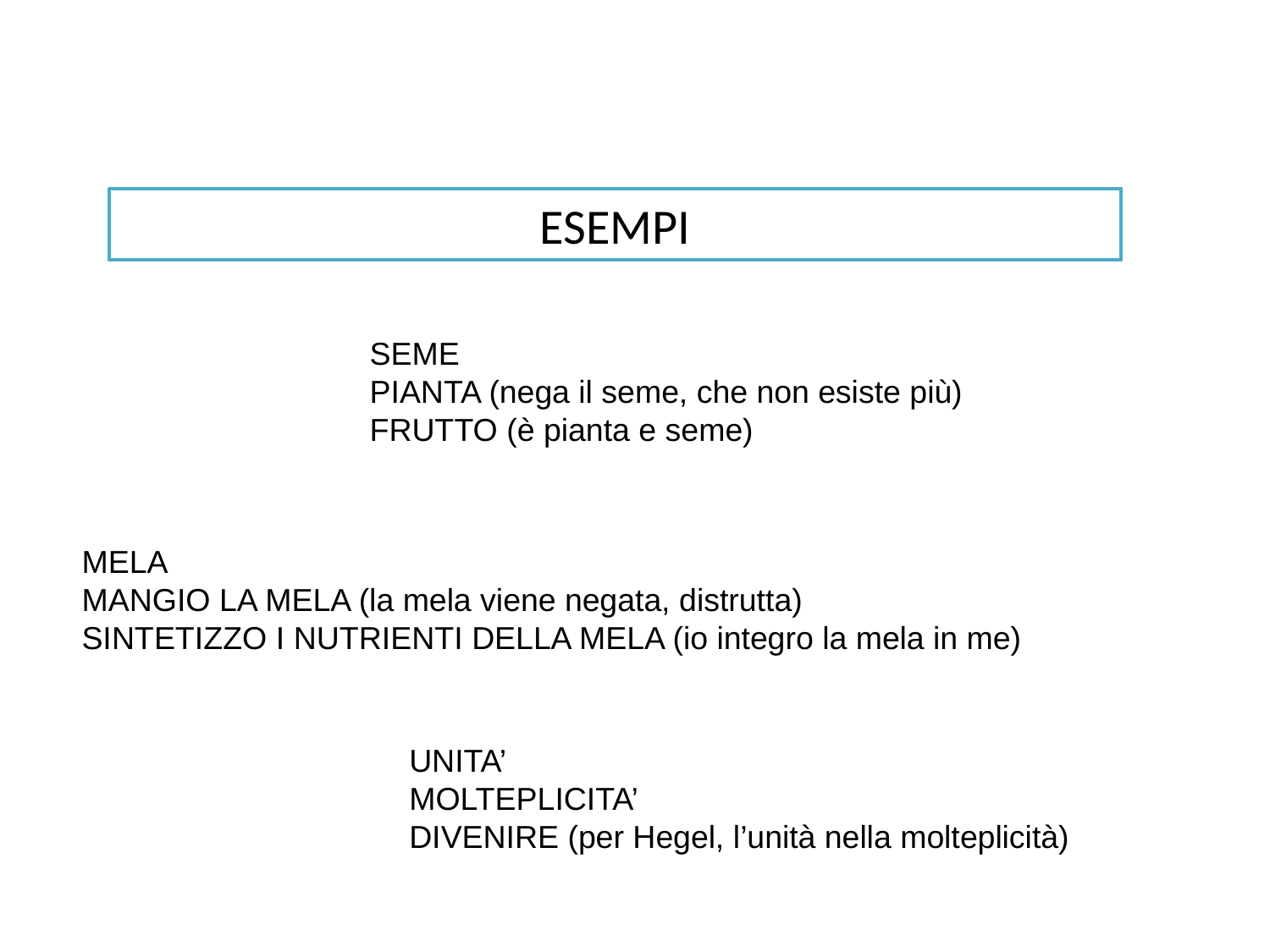

ESEMPI
SEME
PIANTA (nega il seme, che non esiste più)
FRUTTO (è pianta e seme)
MELA
MANGIO LA MELA (la mela viene negata, distrutta)
SINTETIZZO I NUTRIENTI DELLA MELA (io integro la mela in me)
UNITA’
MOLTEPLICITA’
DIVENIRE (per Hegel, l’unità nella molteplicità)